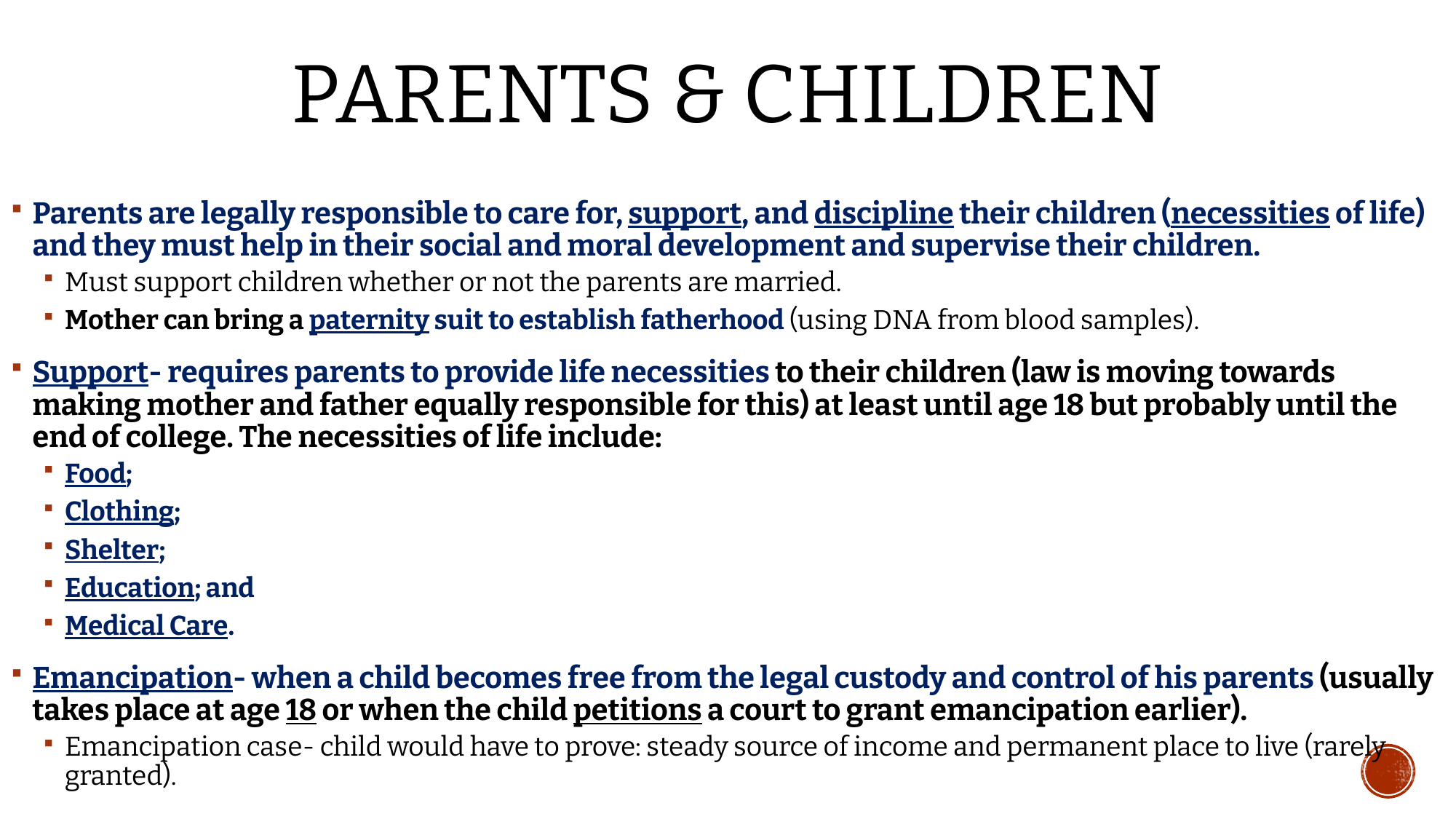

# Parents & Children
Parents are legally responsible to care for, support, and discipline their children (necessities of life) and they must help in their social and moral development and supervise their children.
Must support children whether or not the parents are married.
Mother can bring a paternity suit to establish fatherhood (using DNA from blood samples).
Support- requires parents to provide life necessities to their children (law is moving towards making mother and father equally responsible for this) at least until age 18 but probably until the end of college. The necessities of life include:
Food;
Clothing;
Shelter;
Education; and
Medical Care.
Emancipation- when a child becomes free from the legal custody and control of his parents (usually takes place at age 18 or when the child petitions a court to grant emancipation earlier).
Emancipation case- child would have to prove: steady source of income and permanent place to live (rarely granted).